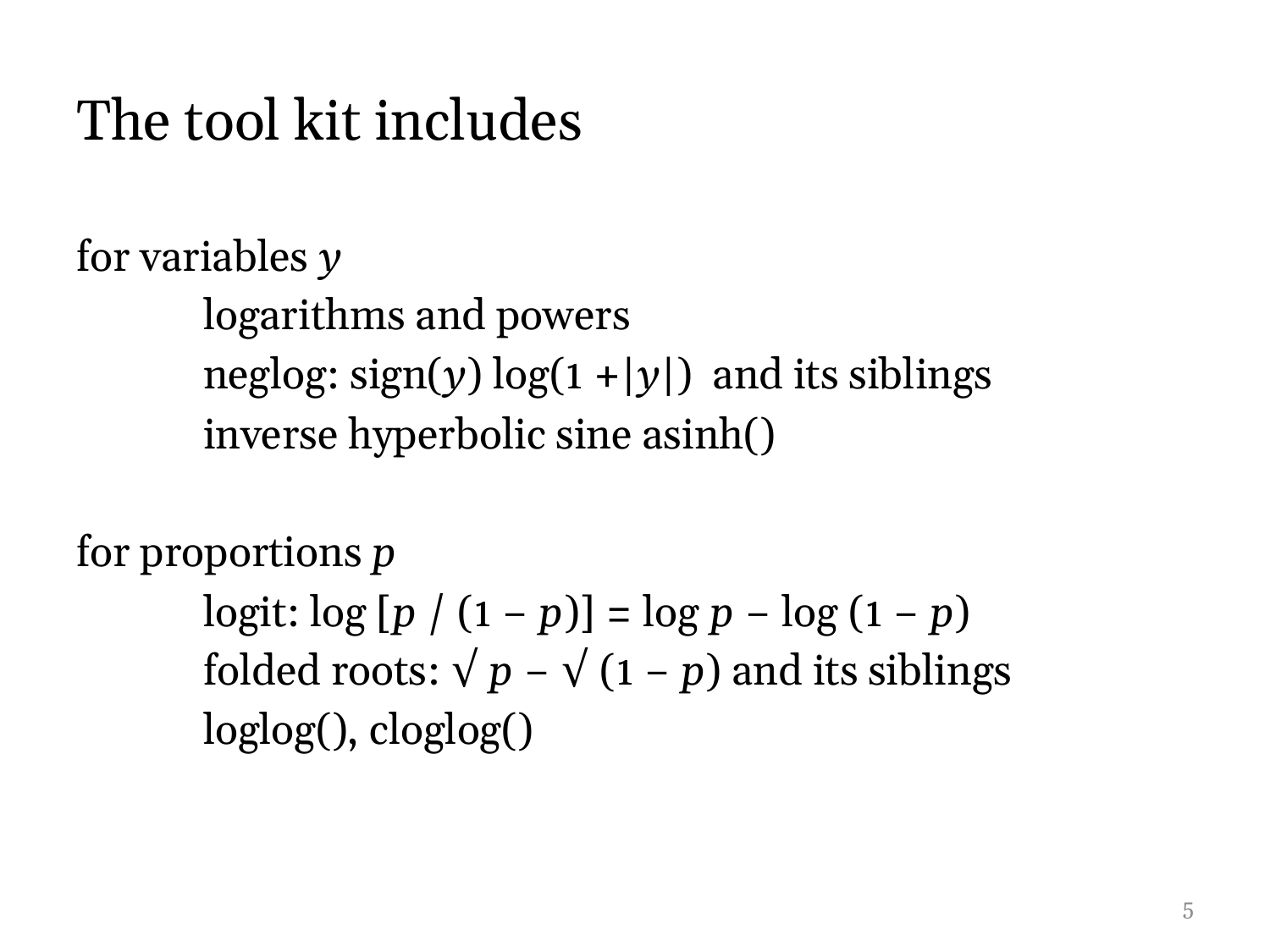

# The tool kit includes
for variables y
	logarithms and powers
	neglog: sign(y) log(1 +|y|)  and its siblings
	inverse hyperbolic sine asinh()

for proportions p
	logit: log [p / (1 − p)] = log p − log (1 − p)
	folded roots: √ p − √ (1 − p) and its siblings
	loglog(), cloglog()
5